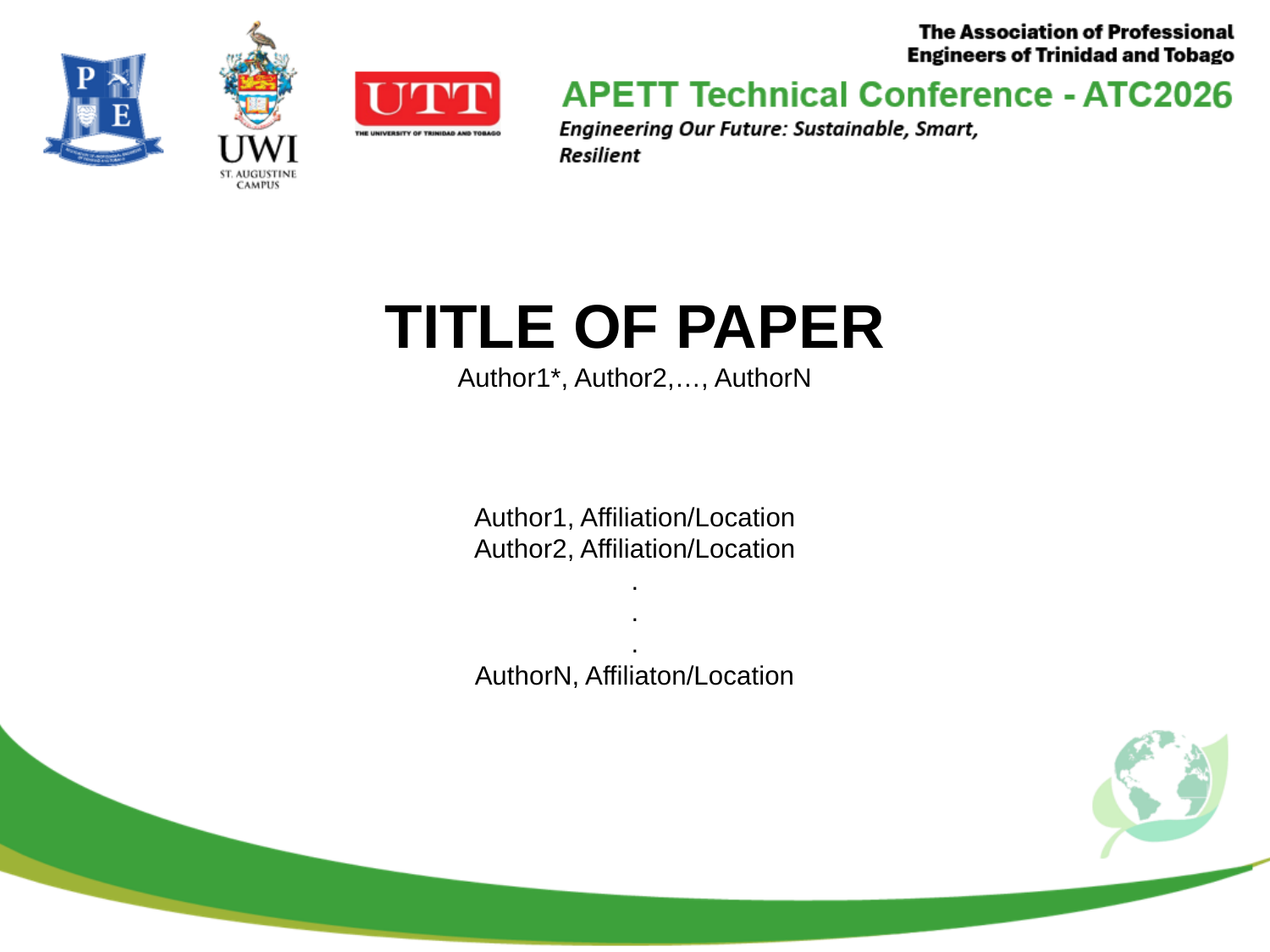

TITLE OF PAPER
Author1*, Author2,…, AuthorN
Author1, Affiliation/Location
Author2, Affiliation/Location
.
.
.
AuthorN, Affiliaton/Location